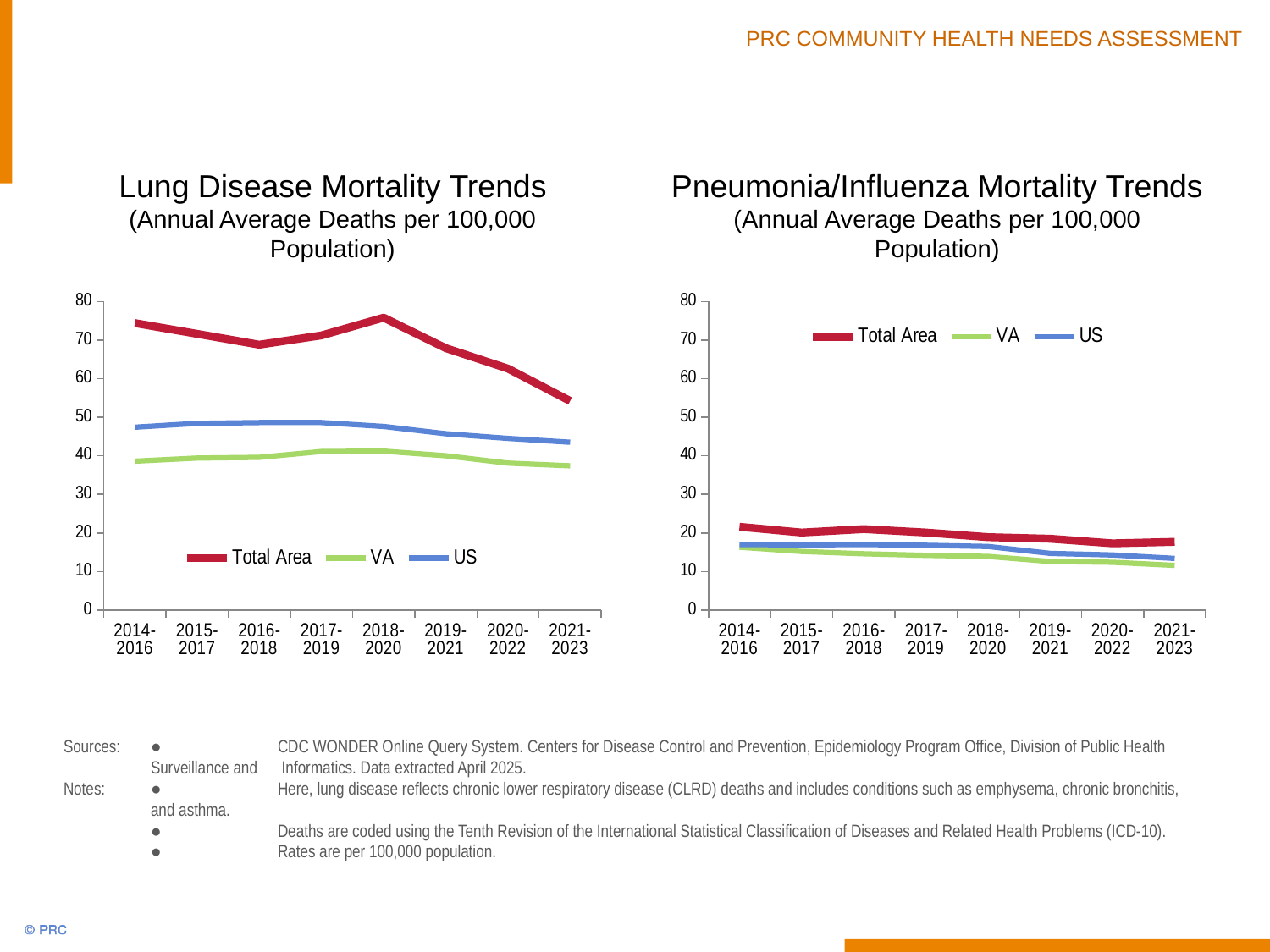

Lung Disease Mortality Trends
(Annual Average Deaths per 100,000 Population)
Pneumonia/Influenza Mortality Trends
(Annual Average Deaths per 100,000 Population)

### Chart

| Category | Total Area | VA | US |
|---|---|---|---|
| 2014-2016 | 74.4 | 38.6 | 47.4 |
| 2015-2017 | 71.6 | 39.4 | 48.4 |
| 2016-2018 | 68.8 | 39.6 | 48.6 |
| 2017-2019 | 71.2 | 41.1 | 48.6 |
| 2018-2020 | 75.8 | 41.2 | 47.6 |
| 2019-2021 | 67.9 | 40.0 | 45.7 |
| 2020-2022 | 62.6 | 38.1 | 44.5 |
| 2021-2023 | 54.2 | 37.4 | 43.5 |

### Chart

| Category | Total Area | VA | US |
|---|---|---|---|
| 2014-2016 | 21.6 | 16.3 | 17.0 |
| 2015-2017 | 20.1 | 15.2 | 16.9 |
| 2016-2018 | 21.0 | 14.6 | 17.0 |
| 2017-2019 | 20.1 | 14.2 | 16.8 |
| 2018-2020 | 18.9 | 13.9 | 16.5 |
| 2019-2021 | 18.5 | 12.6 | 14.7 |
| 2020-2022 | 17.3 | 12.4 | 14.3 |
| 2021-2023 | 17.7 | 11.6 | 13.4 |
Sources:	● 	CDC WONDER Online Query System. Centers for Disease Control and Prevention, Epidemiology Program Office, Division of Public Health Surveillance and 	 Informatics. Data extracted April 2025.
Notes: 	●	Here, lung disease reflects chronic lower respiratory disease (CLRD) deaths and includes conditions such as emphysema, chronic bronchitis, and asthma.
 	● 	Deaths are coded using the Tenth Revision of the International Statistical Classification of Diseases and Related Health Problems (ICD-10).
	● 	Rates are per 100,000 population.